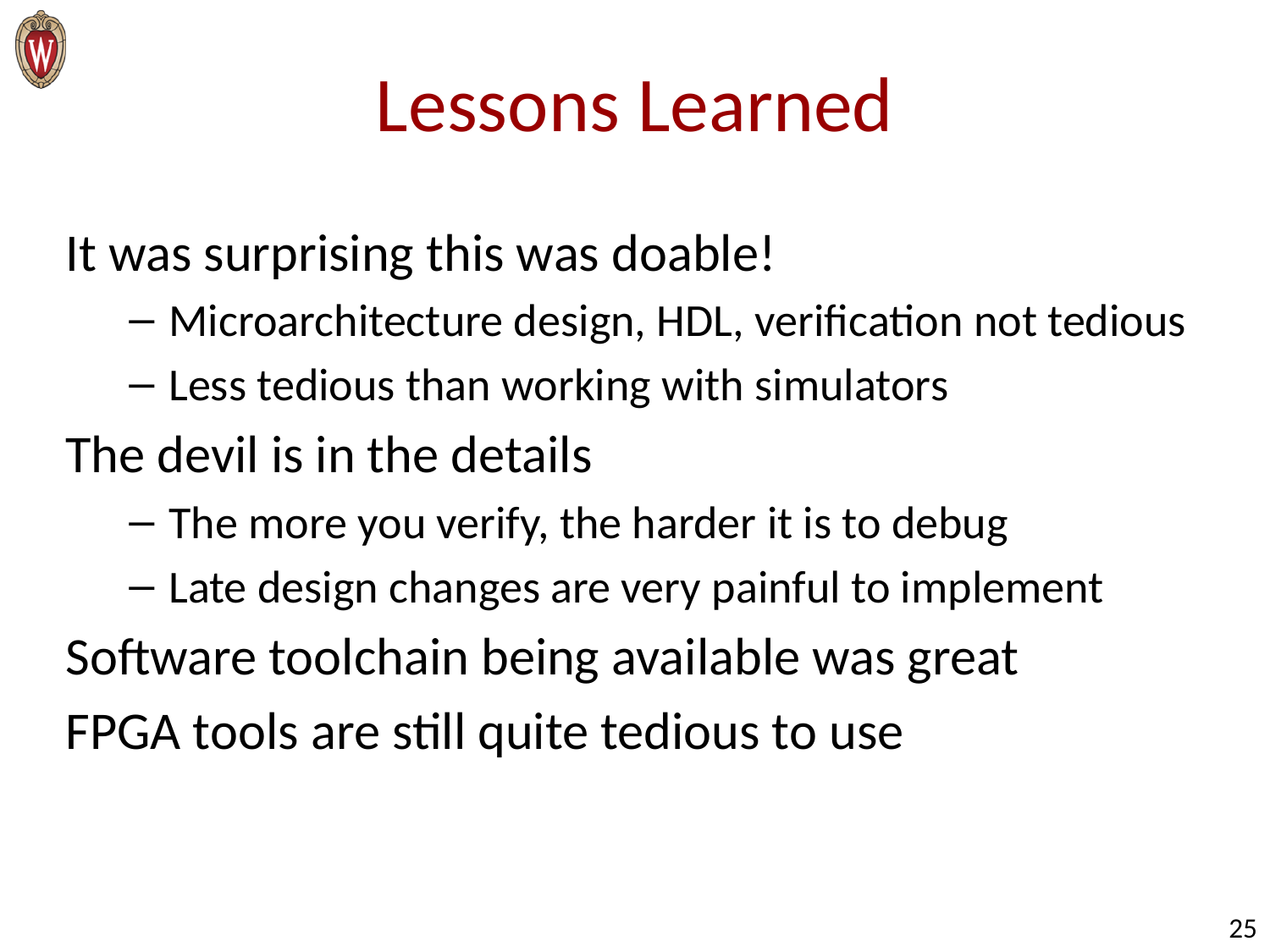

# Lessons Learned
It was surprising this was doable!
Microarchitecture design, HDL, verification not tedious
Less tedious than working with simulators
The devil is in the details
The more you verify, the harder it is to debug
Late design changes are very painful to implement
Software toolchain being available was great
FPGA tools are still quite tedious to use
25